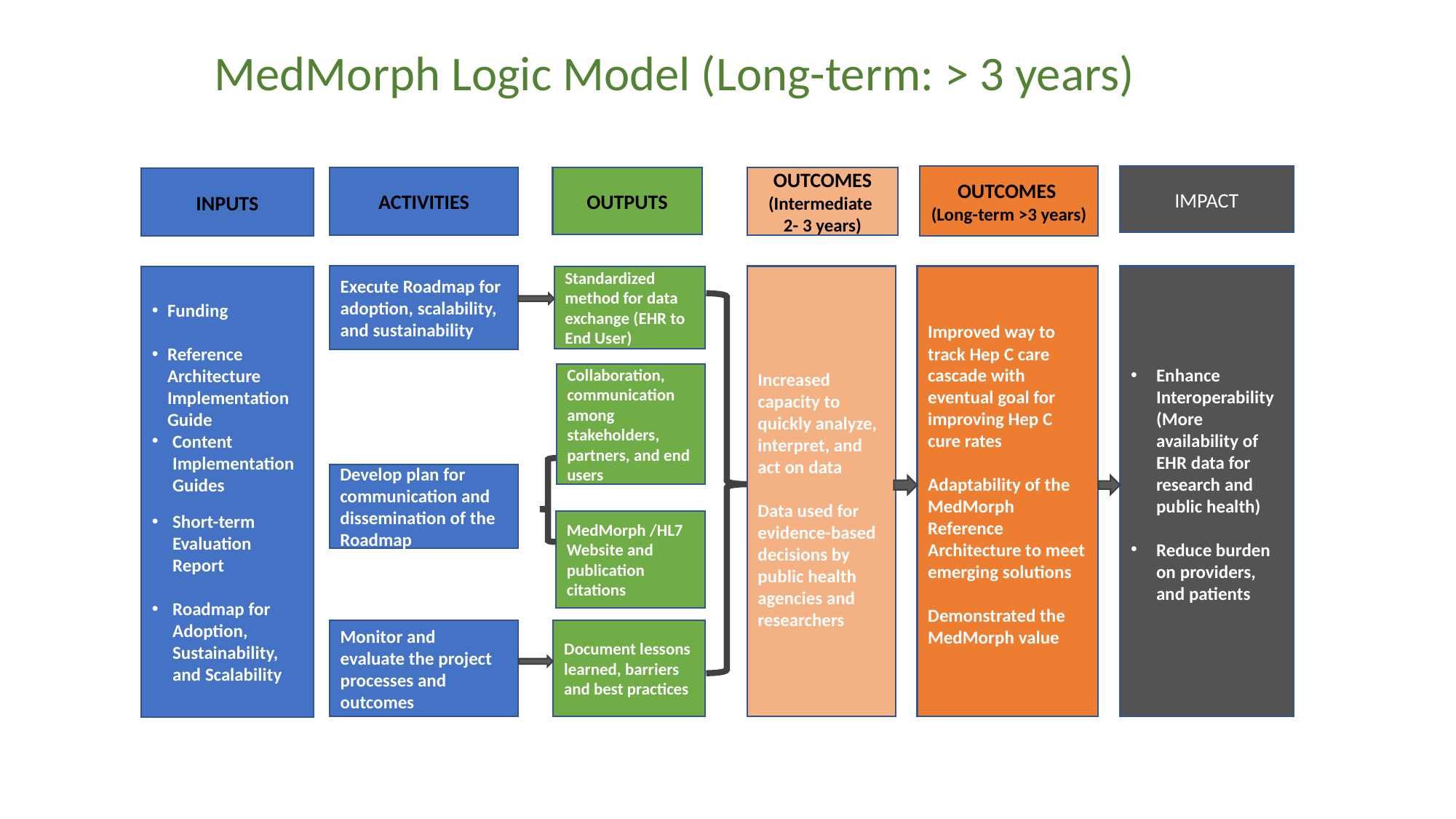

MedMorph Logic Model (Long-term: > 3 years)
IMPACT
OUTCOMES
(Long-term >3 years)
ACTIVITIES
OUTCOMES
(Intermediate
2- 3 years)
OUTPUTS
INPUTS
Execute Roadmap for adoption, scalability, and sustainability
Improved way to track Hep C care cascade with eventual goal for improving Hep C cure rates

Adaptability of the MedMorph Reference Architecture to meet emerging solutions

Demonstrated the MedMorph value

Increased capacity to quickly analyze, interpret, and act on data

Data used for evidence-based decisions by public health agencies and researchers

Enhance Interoperability (More availability of EHR data for research and public health)

Reduce burden on providers, and patients

Funding

Reference Architecture Implementation Guide
Content Implementation Guides

Short-term Evaluation Report

Roadmap for Adoption, Sustainability, and Scalability
Standardized method for data exchange (EHR to End User)

Collaboration, communication among stakeholders, partners, and end users

Develop plan for communication and dissemination of the Roadmap

MedMorph /HL7 Website and publication citations
Monitor and  evaluate the project processes and outcomes
Document lessons learned, barriers and best practices